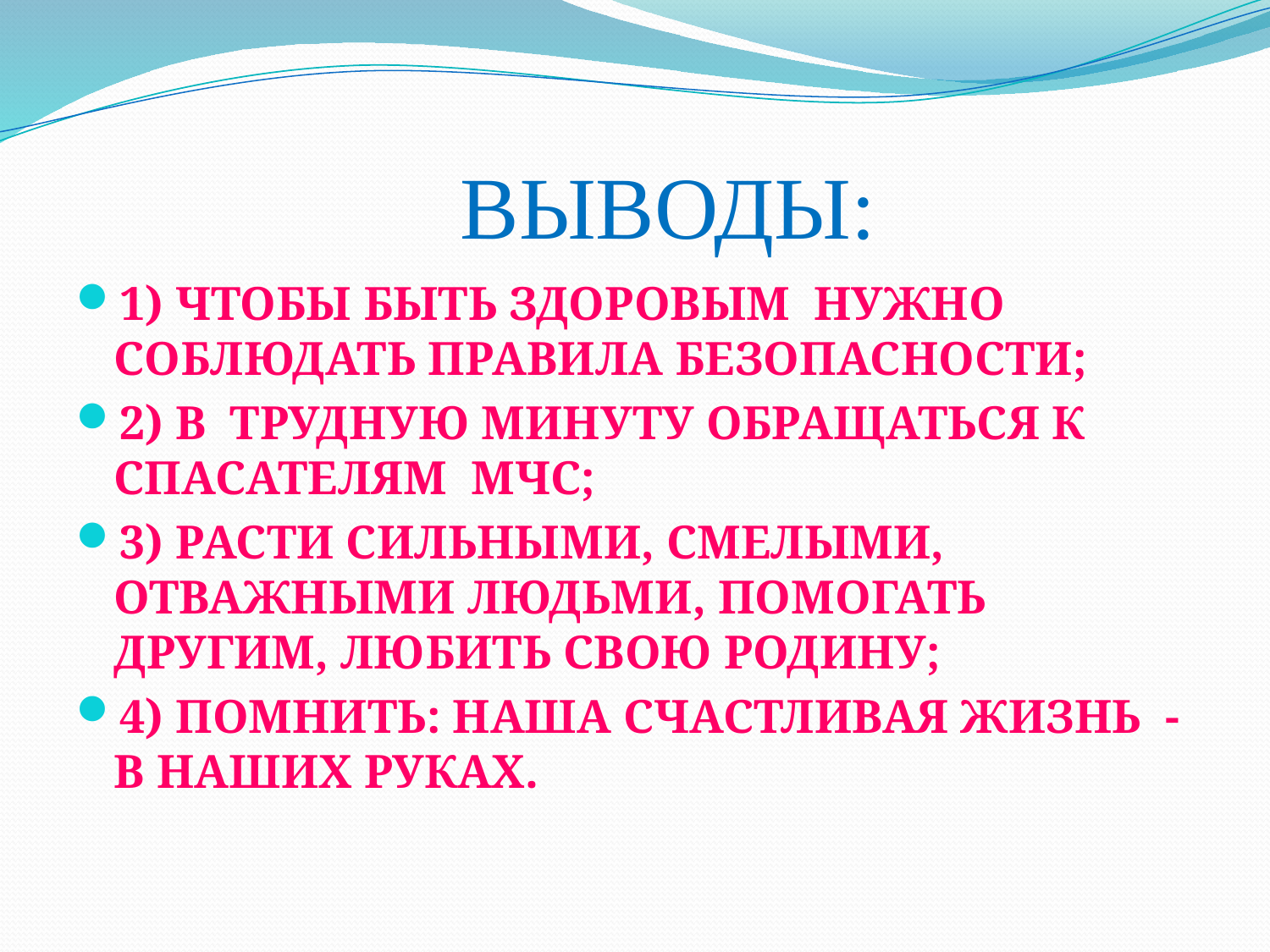

# ВЫВОДЫ:
1) ЧТОБЫ БЫТЬ ЗДОРОВЫМ  НУЖНО СОБЛЮДАТЬ ПРАВИЛА БЕЗОПАСНОСТИ;
2) В  ТРУДНУЮ МИНУТУ ОБРАЩАТЬСЯ К СПАСАТЕЛЯМ  МЧС;
3) РАСТИ СИЛЬНЫМИ, СМЕЛЫМИ, ОТВАЖНЫМИ ЛЮДЬМИ, ПОМОГАТЬ ДРУГИМ, ЛЮБИТЬ СВОЮ РОДИНУ;
4) ПОМНИТЬ: НАША СЧАСТЛИВАЯ ЖИЗНЬ  - В НАШИХ РУКАХ.